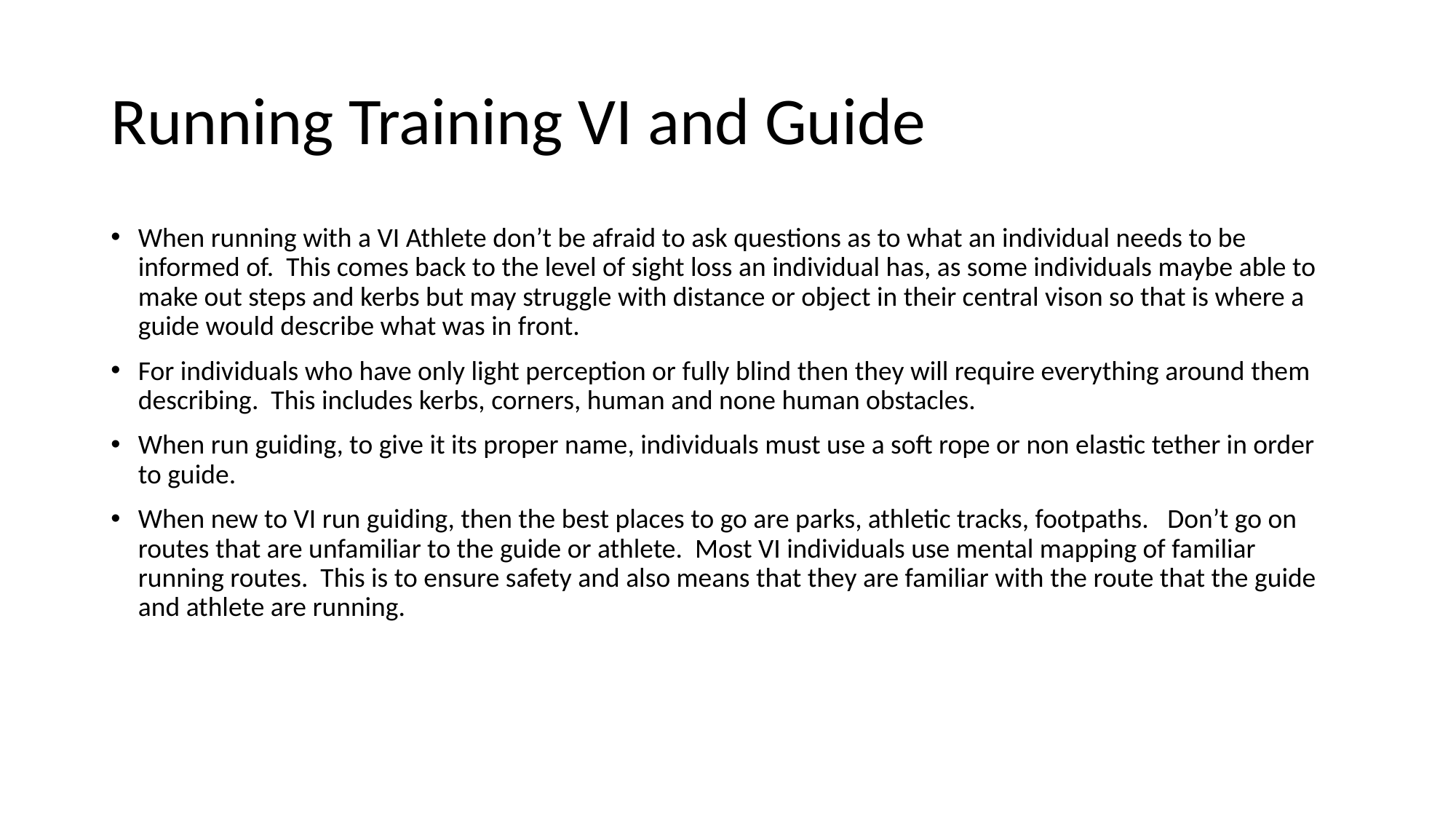

# Running Training VI and Guide
When running with a VI Athlete don’t be afraid to ask questions as to what an individual needs to be informed of.  This comes back to the level of sight loss an individual has, as some individuals maybe able to make out steps and kerbs but may struggle with distance or object in their central vison so that is where a guide would describe what was in front.
For individuals who have only light perception or fully blind then they will require everything around them describing.  This includes kerbs, corners, human and none human obstacles.
When run guiding, to give it its proper name, individuals must use a soft rope or non elastic tether in order to guide.
When new to VI run guiding, then the best places to go are parks, athletic tracks, footpaths.   Don’t go on routes that are unfamiliar to the guide or athlete.  Most VI individuals use mental mapping of familiar running routes.  This is to ensure safety and also means that they are familiar with the route that the guide and athlete are running.